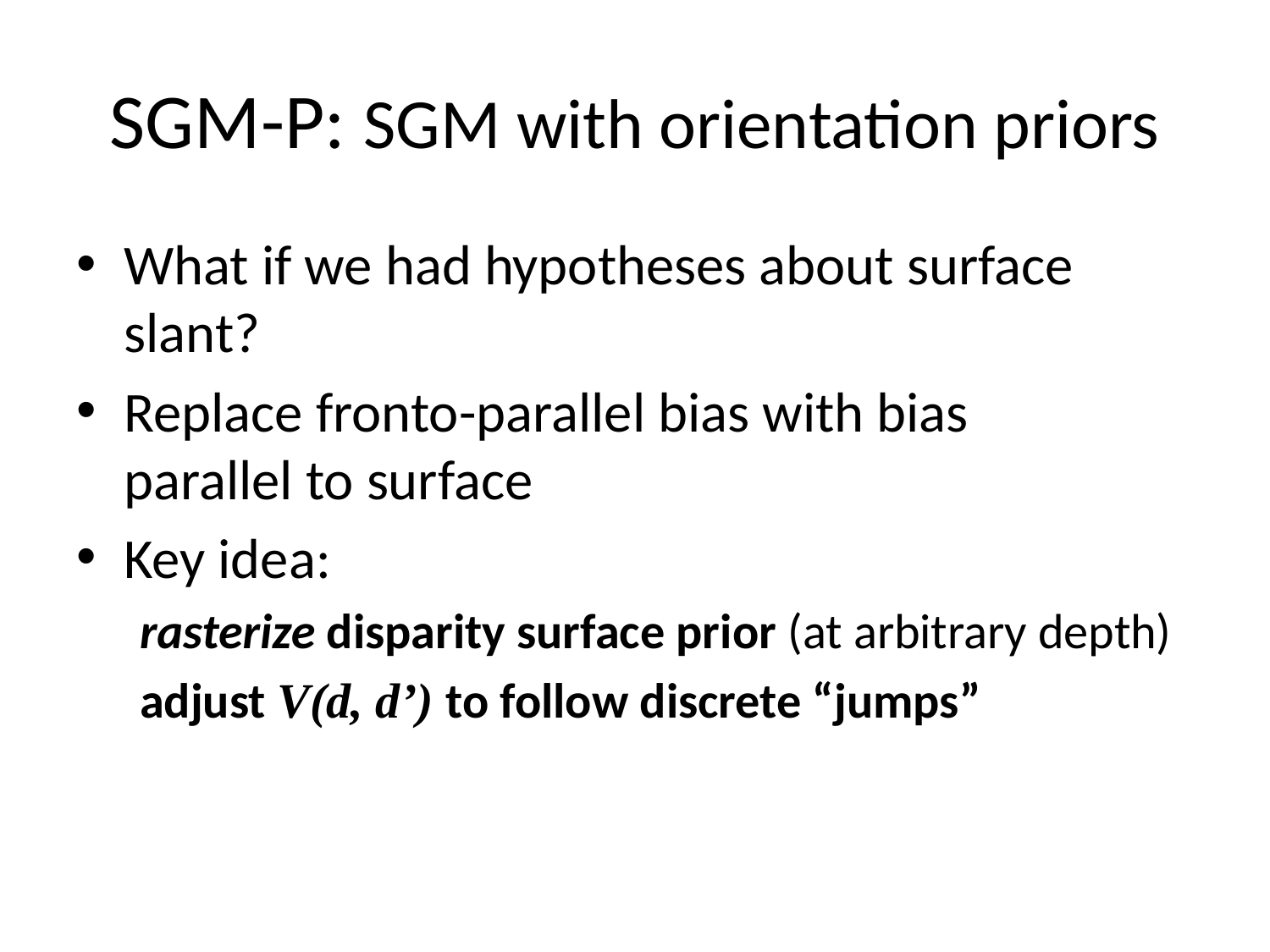

# SGM-P: SGM with orientation priors
What if we had hypotheses about surface slant?
Replace fronto-parallel bias with bias
parallel to surface
Key idea:
rasterize disparity surface prior (at arbitrary depth)
adjust V(d, d’) to follow discrete “jumps”